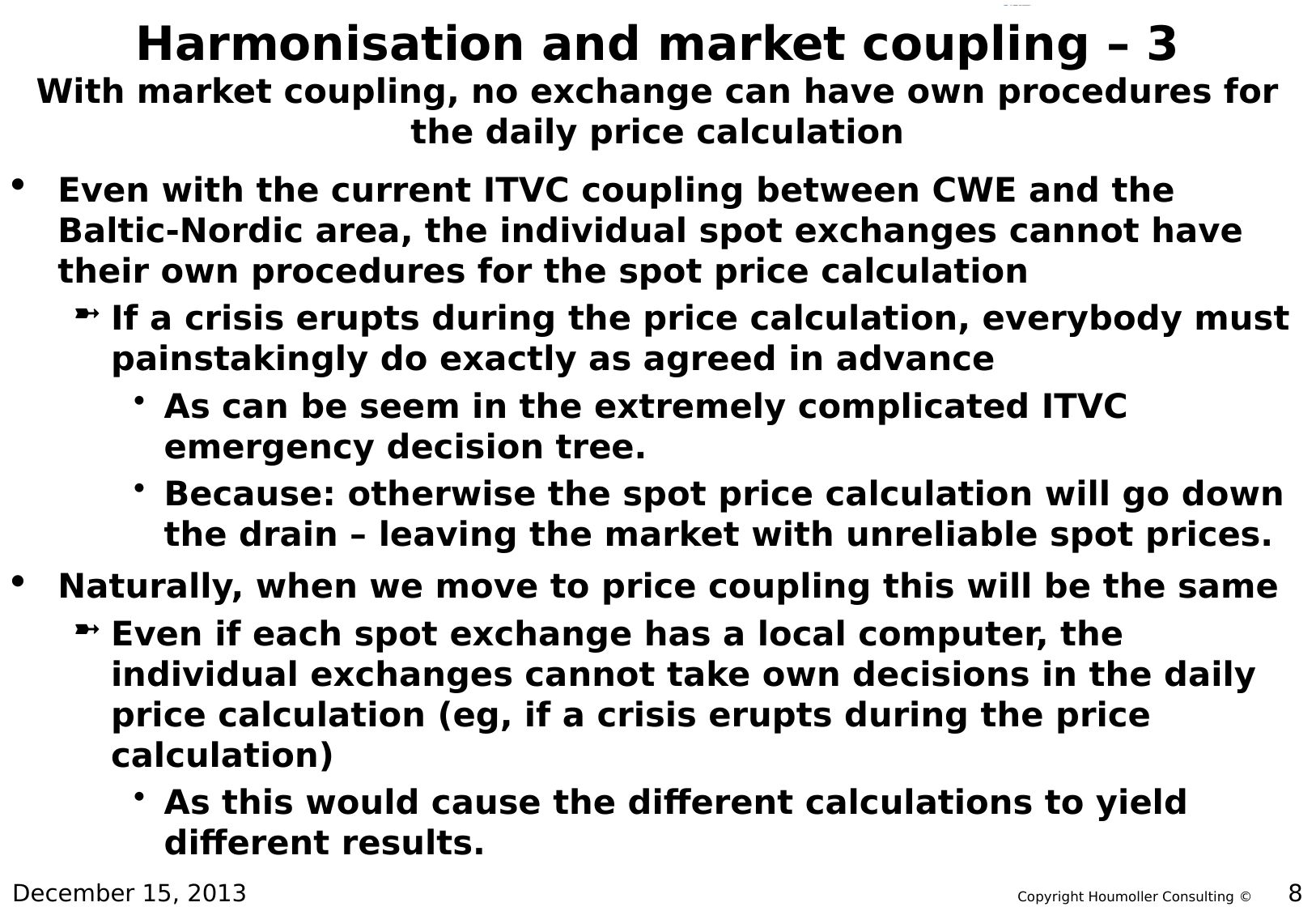

# Harmonisation and market coupling – 3 With market coupling, no exchange can have own procedures for the daily price calculation
Even with the current ITVC coupling between CWE and the Baltic-Nordic area, the individual spot exchanges cannot have their own procedures for the spot price calculation
If a crisis erupts during the price calculation, everybody must painstakingly do exactly as agreed in advance
As can be seem in the extremely complicated ITVC emergency decision tree.
Because: otherwise the spot price calculation will go down the drain – leaving the market with unreliable spot prices.
Naturally, when we move to price coupling this will be the same
Even if each spot exchange has a local computer, the individual exchanges cannot take own decisions in the daily price calculation (eg, if a crisis erupts during the price calculation)
As this would cause the different calculations to yield different results.
December 15, 2013
8